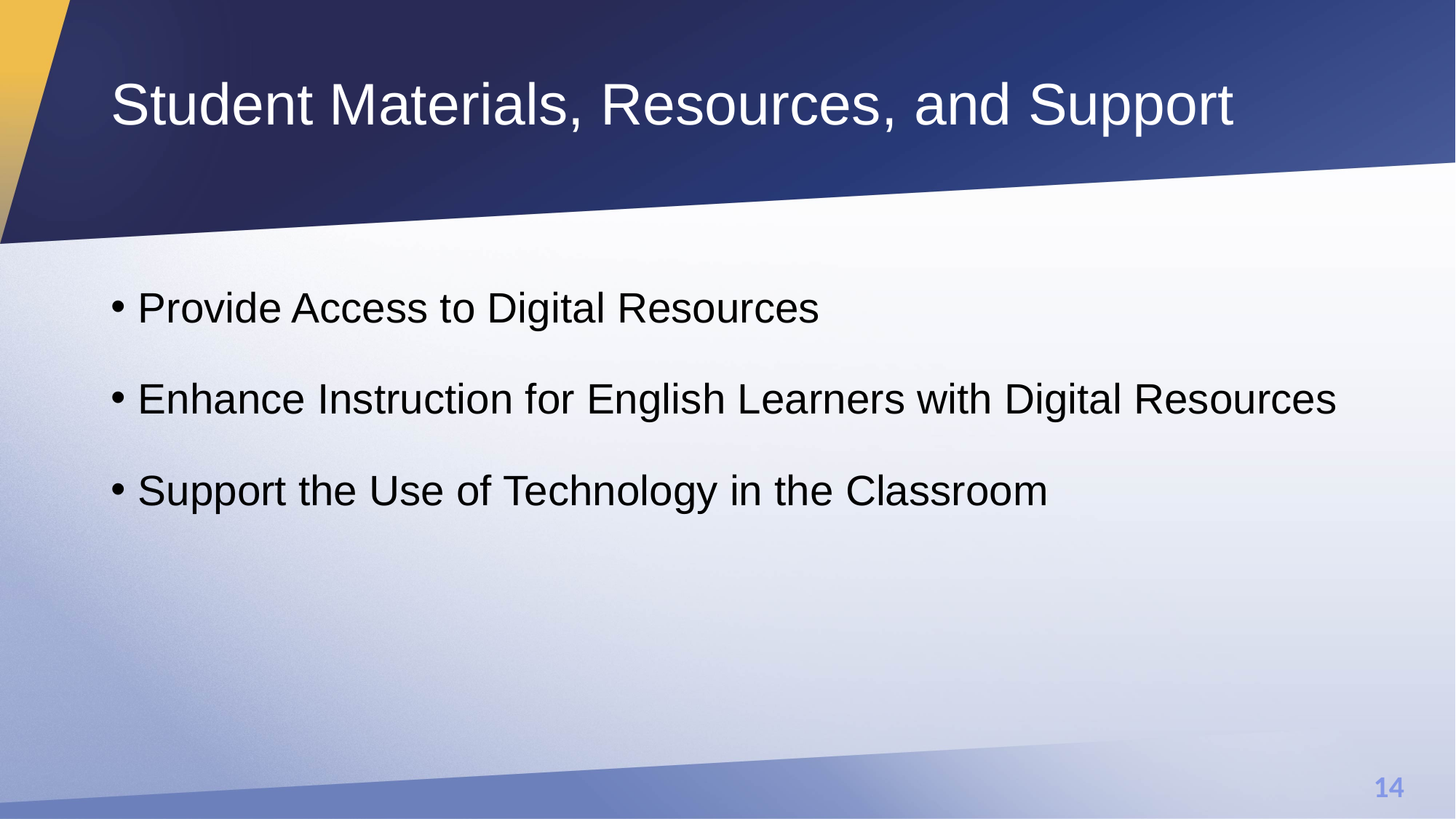

# Student Materials, Resources, and Support
Provide Access to Digital Resources
Enhance Instruction for English Learners with Digital Resources
Support the Use of Technology in the Classroom